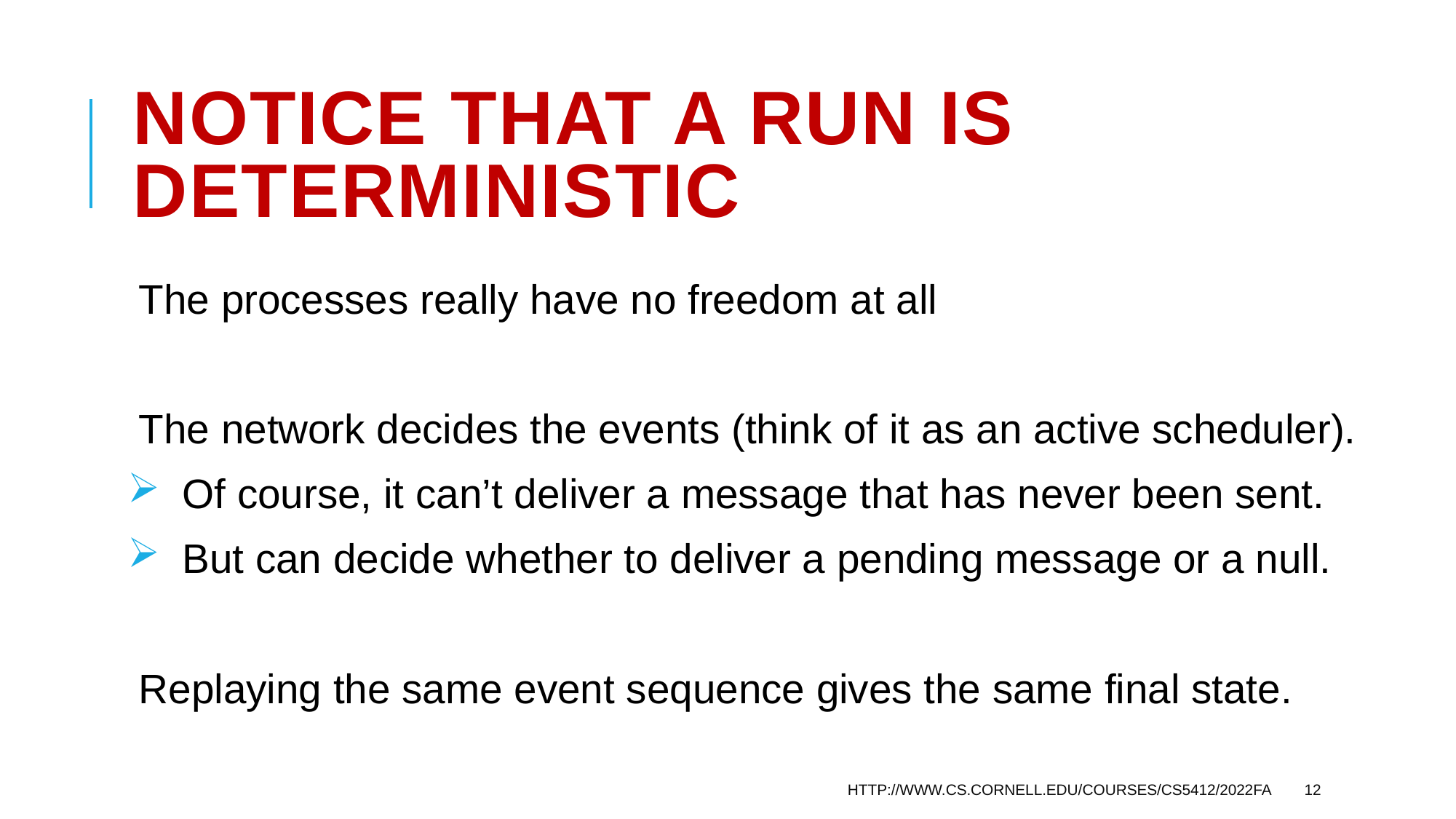

# Notice that a run is deterministic
The processes really have no freedom at all

The network decides the events (think of it as an active scheduler).
  Of course, it can’t deliver a message that has never been sent.
  But can decide whether to deliver a pending message or a null.

Replaying the same event sequence gives the same final state.
http://www.cs.cornell.edu/courses/cs5412/2022fa
12